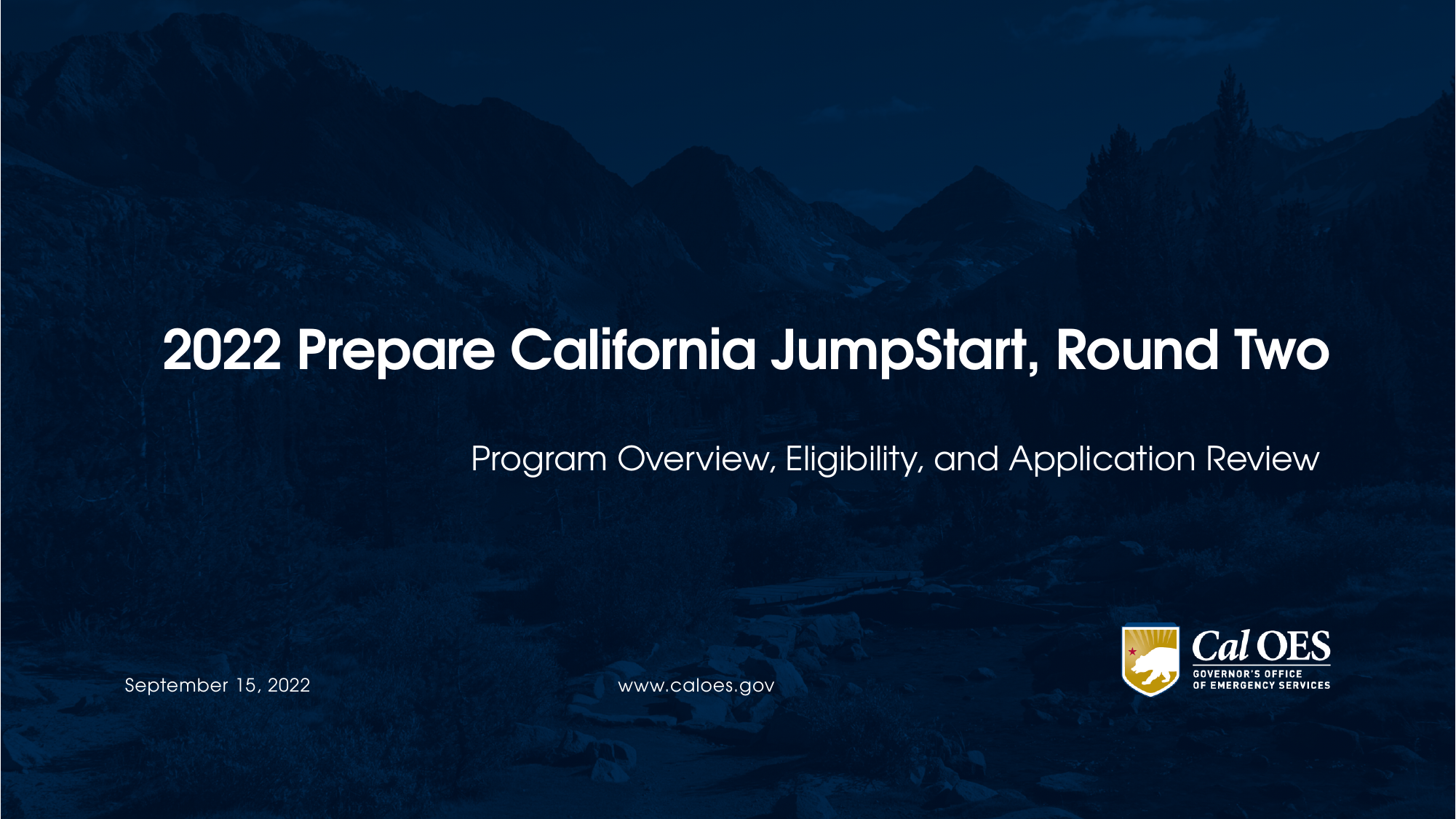

# 2022 Prepare California JumpStart, Round Two
Program Overview, Eligibility, and Application Review

September 15, 2022
www.caloes.gov